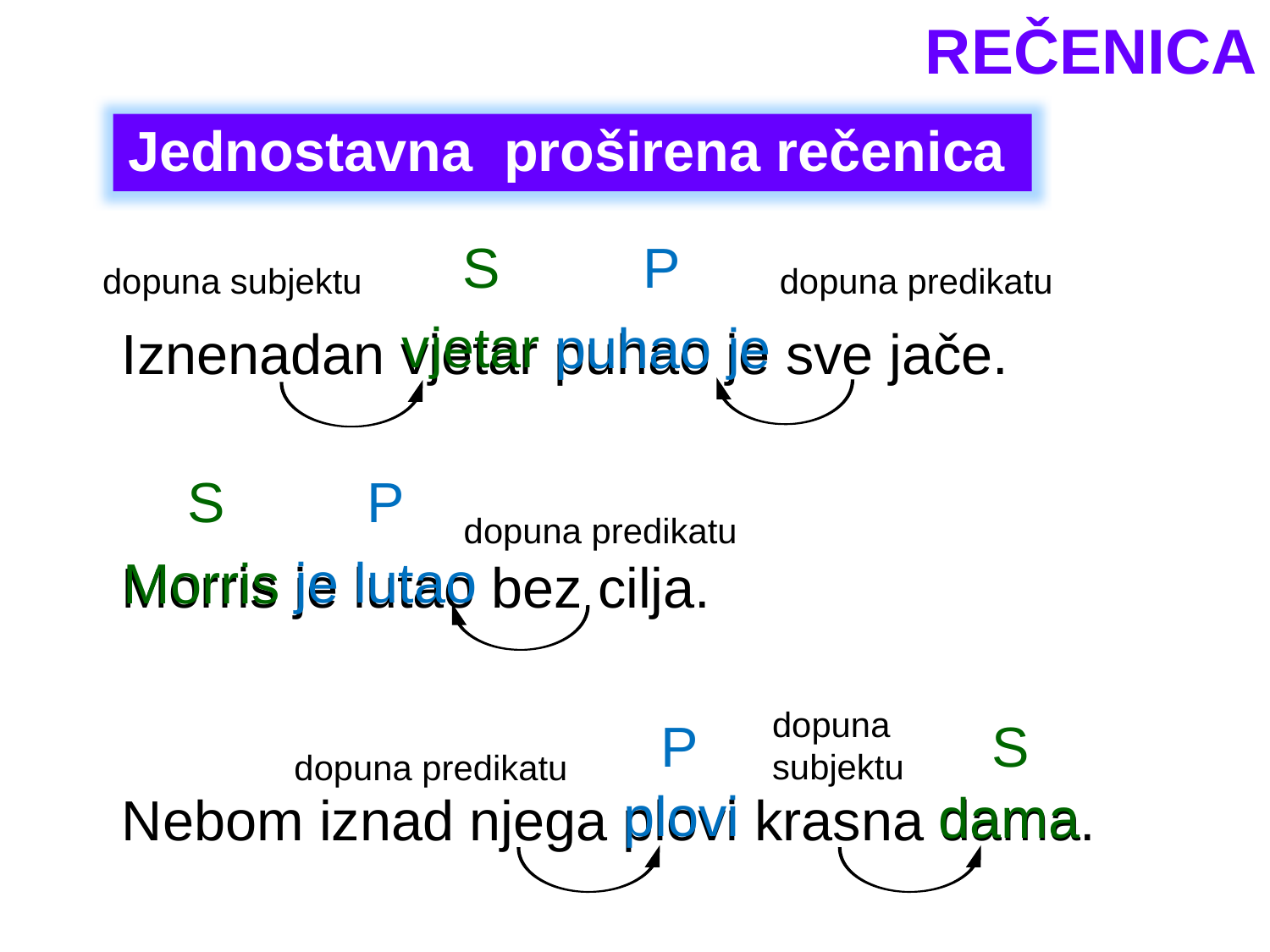

REČENICA
Jednostavna  proširena rečenica

S
P
dopuna subjektu
dopuna predikatu
Iznenadan vjetar puhao je sve jače.

Morris je lutao bez cilja.

Nebom iznad njega plovi krasna dama.
vjetar
puhao je

S
P
dopuna predikatu
je lutao
Morris

dopuna subjektu
P
S
dopuna predikatu
plovi
dama